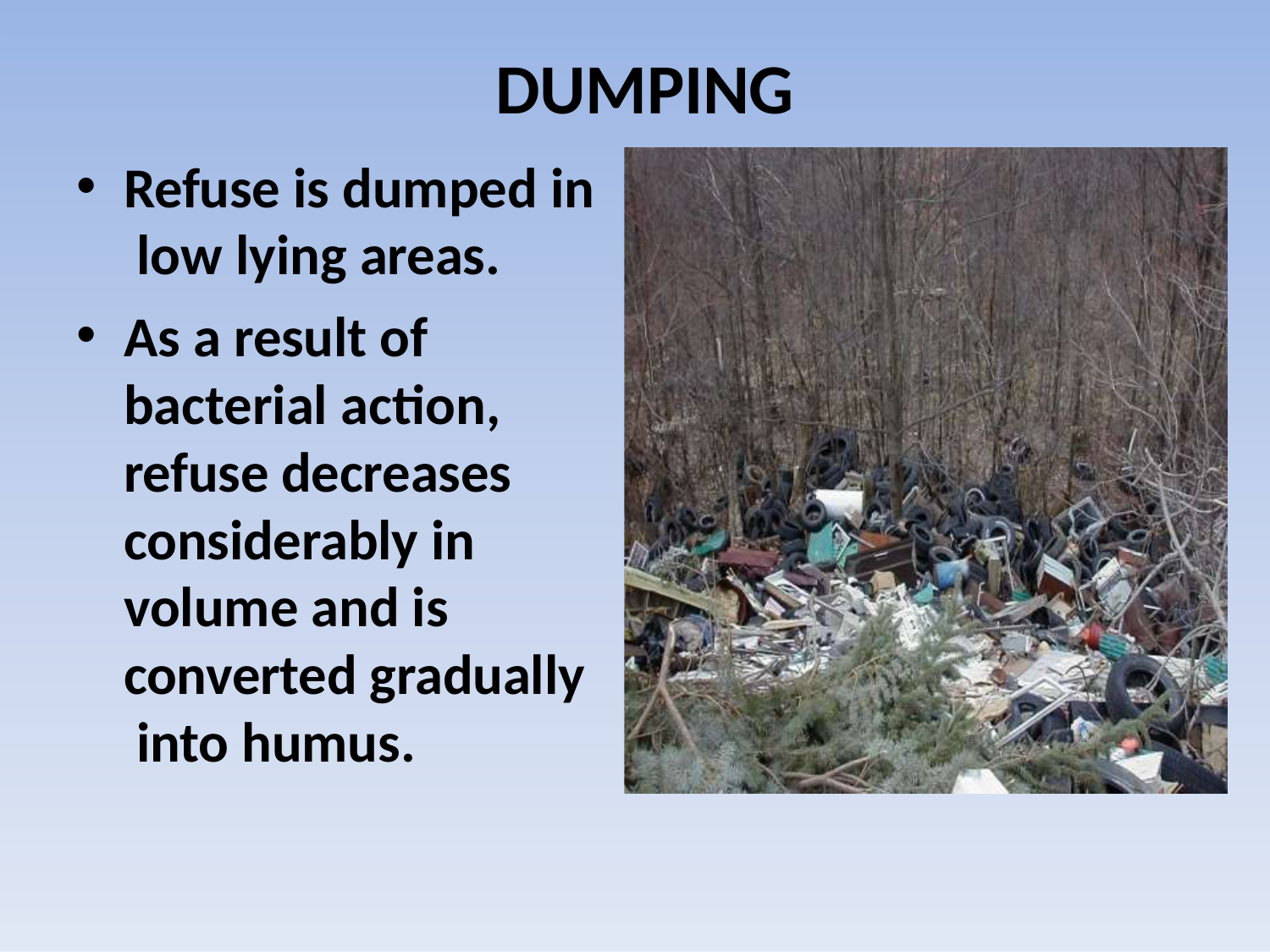

# DUMPING

Refuse is dumped in  low lying areas.
As a result of  bacterial action,  refuse decreases  considerably in  volume and is  converted gradually  into humus.